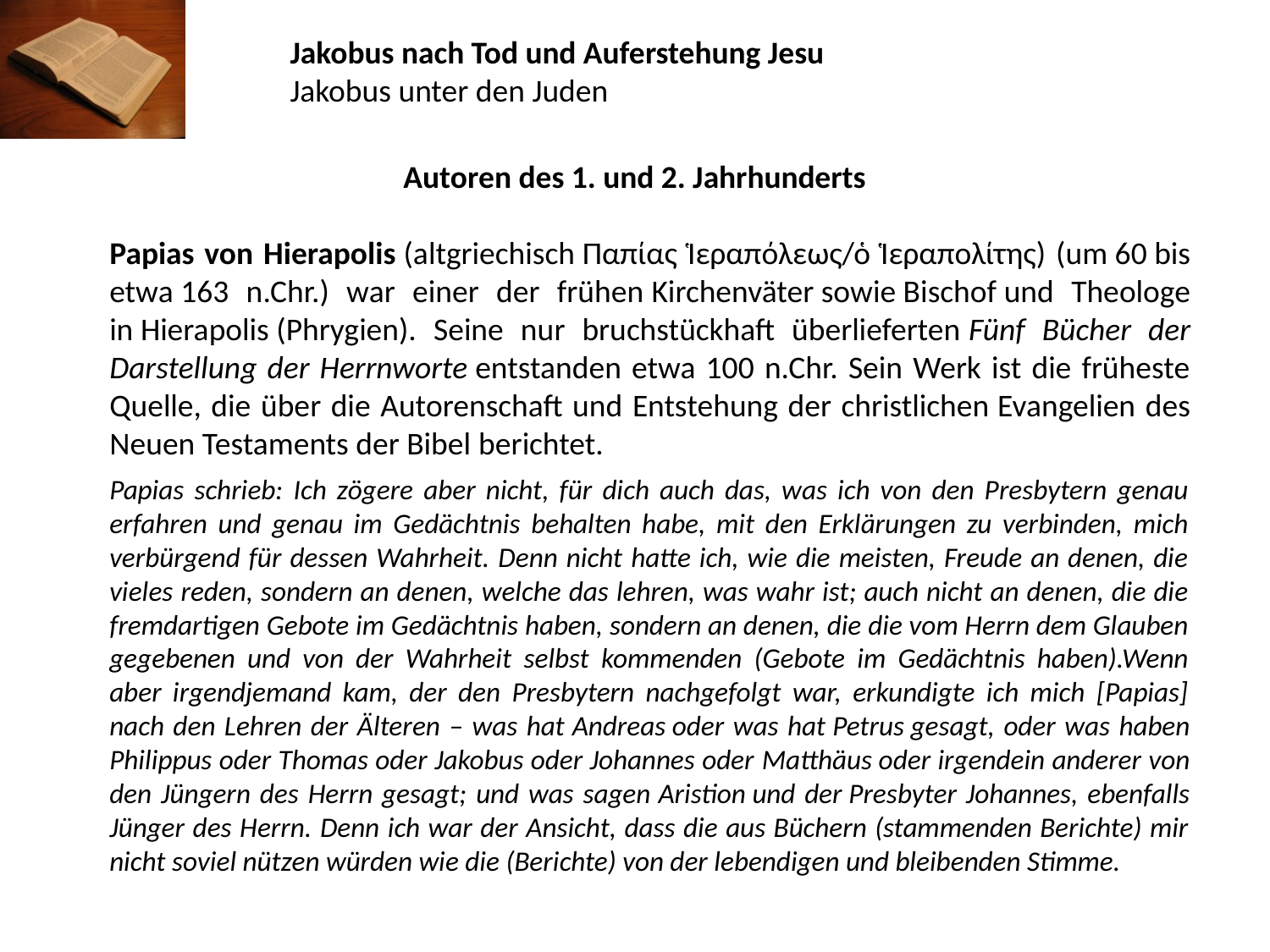

Jakobus nach Tod und Auferstehung Jesu
Jakobus unter den Juden
Autoren des 1. und 2. Jahrhunderts
Papias von Hierapolis (altgriechisch Παπίας Ἱεραπόλεως/ὁ Ἱεραπολίτης) (um 60 bis etwa 163 n.Chr.) war einer der frühen Kirchenväter sowie Bischof und Theologe in Hierapolis (Phrygien). Seine nur bruchstückhaft überlieferten Fünf Bücher der Darstellung der Herrnworte entstanden etwa 100 n.Chr. Sein Werk ist die früheste Quelle, die über die Autorenschaft und Entstehung der christlichen Evangelien des Neuen Testaments der Bibel berichtet.
Papias schrieb: Ich zögere aber nicht, für dich auch das, was ich von den Presbytern genau erfahren und genau im Gedächtnis behalten habe, mit den Erklärungen zu verbinden, mich verbürgend für dessen Wahrheit. Denn nicht hatte ich, wie die meisten, Freude an denen, die vieles reden, sondern an denen, welche das lehren, was wahr ist; auch nicht an denen, die die fremdartigen Gebote im Gedächtnis haben, sondern an denen, die die vom Herrn dem Glauben gegebenen und von der Wahrheit selbst kommenden (Gebote im Gedächtnis haben).Wenn aber irgendjemand kam, der den Presbytern nachgefolgt war, erkundigte ich mich [Papias] nach den Lehren der Älteren – was hat Andreas oder was hat Petrus gesagt, oder was haben Philippus oder Thomas oder Jakobus oder Johannes oder Matthäus oder irgendein anderer von den Jüngern des Herrn gesagt; und was sagen Aristion und der Presbyter Johannes, ebenfalls Jünger des Herrn. Denn ich war der Ansicht, dass die aus Büchern (stammenden Berichte) mir nicht soviel nützen würden wie die (Berichte) von der lebendigen und bleibenden Stimme.